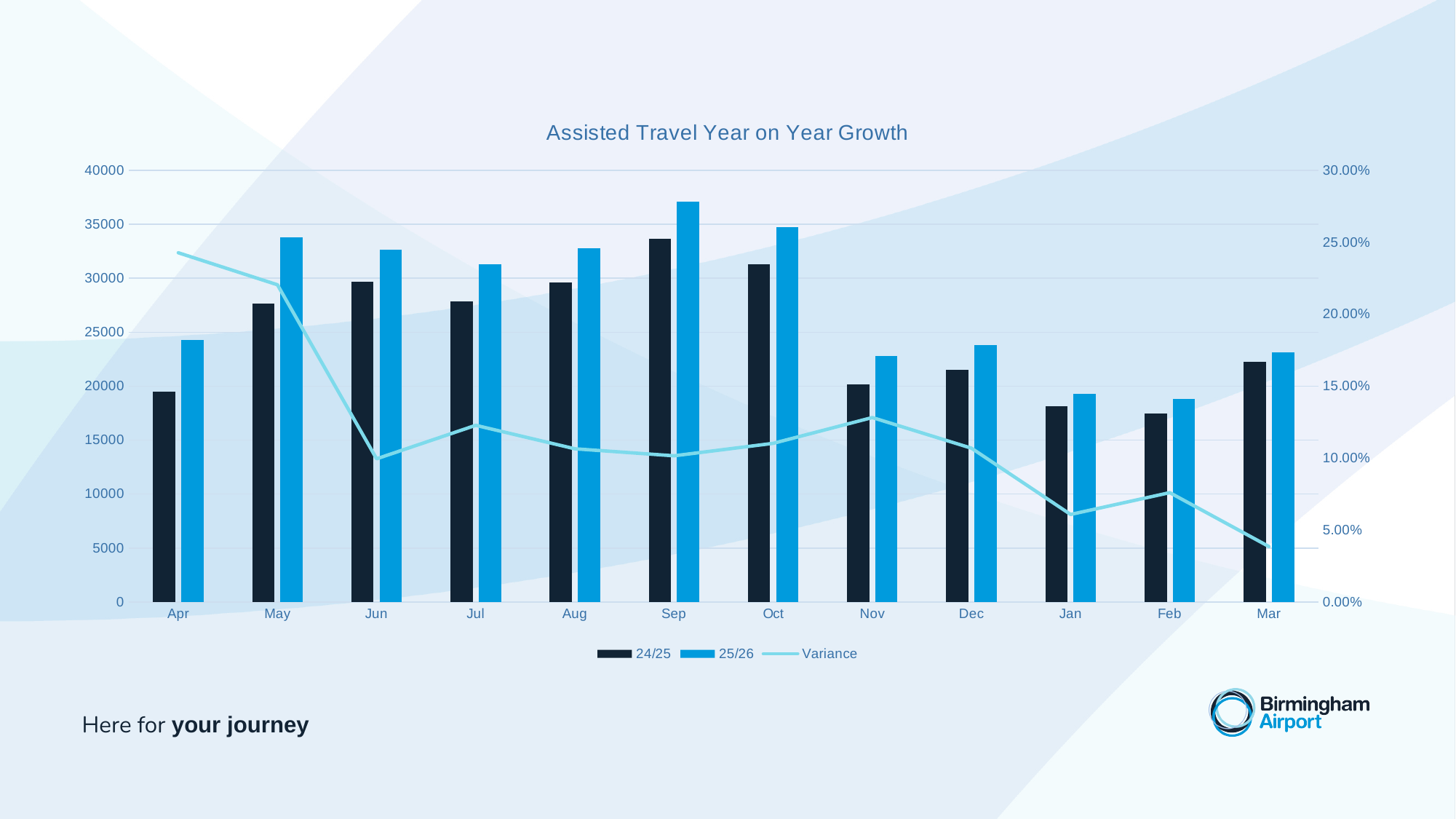

### Chart: Assisted Travel Year on Year Growth

| Category | 24/25 | 25/26 | Variance |
|---|---|---|---|
| Apr | 19518.0 | 24256.0 | 0.2427502817911671 |
| May | 27676.0 | 33778.0 | 0.22047983812689687 |
| Jun | 29666.0 | 32619.0 | 0.09954156273174686 |
| Jul | 27882.0 | 31306.0 | 0.12280324223513372 |
| Aug | 29637.0 | 32793.0 | 0.10648851098289303 |
| Sep | 33665.0 | 37086.0 | 0.1016188920243577 |
| Oct | 31273.0 | 34722.0 | 0.11028682889393404 |
| Nov | 20195.0 | 22784.0 | 0.12820004951720732 |
| Dec | 21534.0 | 23836.0 | 0.10690071514813781 |
| Jan | 18166.0 | 19272.0 | 0.06088296818231864 |
| Feb | 17460.0 | 18787.0 | 0.07600229095074451 |
| Mar | 22259.0 | 23118.0 | 0.0385911316770744 |